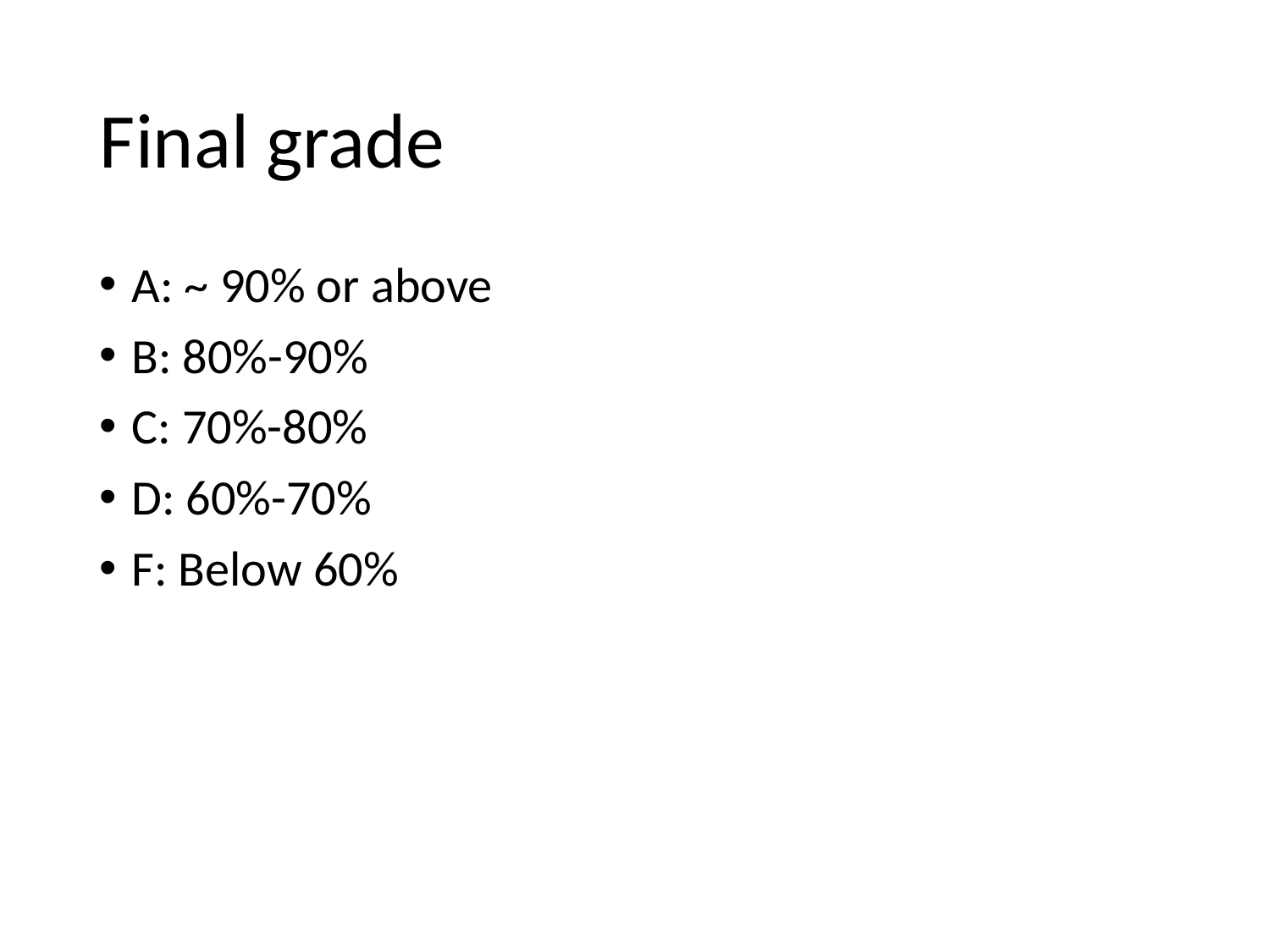

Final grade
A: ~ 90% or above
B: 80%-90%
C: 70%-80%
D: 60%-70%
F: Below 60%